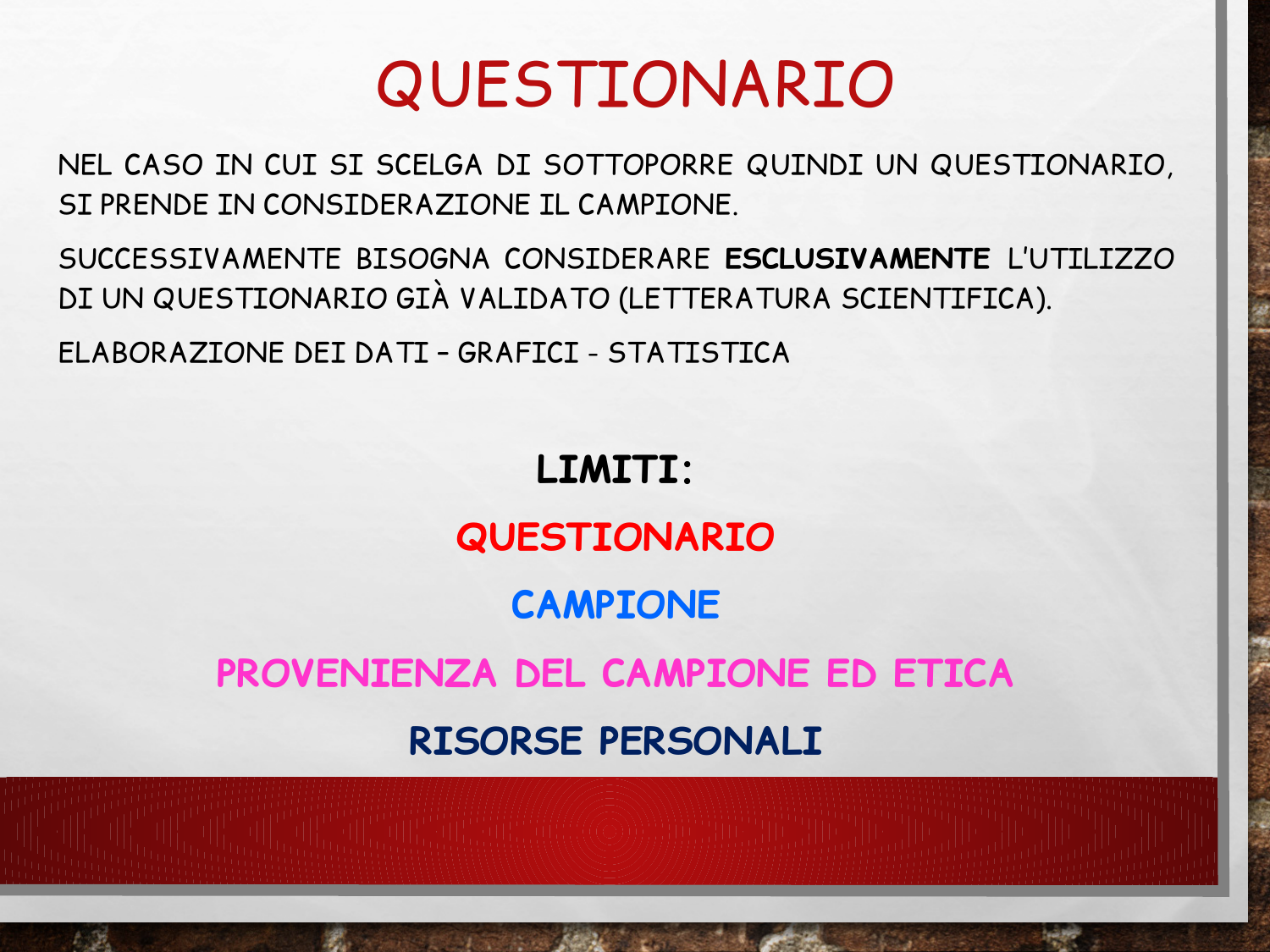

# questionario
Nel caso in cui si scelga di sottoporre quindi un questionario, si prende in considerazione il campione.
Successivamente bisogna considerare esclusivamente l’utilizzo di un questionario già validato (letteratura scientifica).
Elaborazione dei dati – grafici - statistica

Limiti:
Questionario
Campione
Provenienza del campione ed etica
Risorse personali